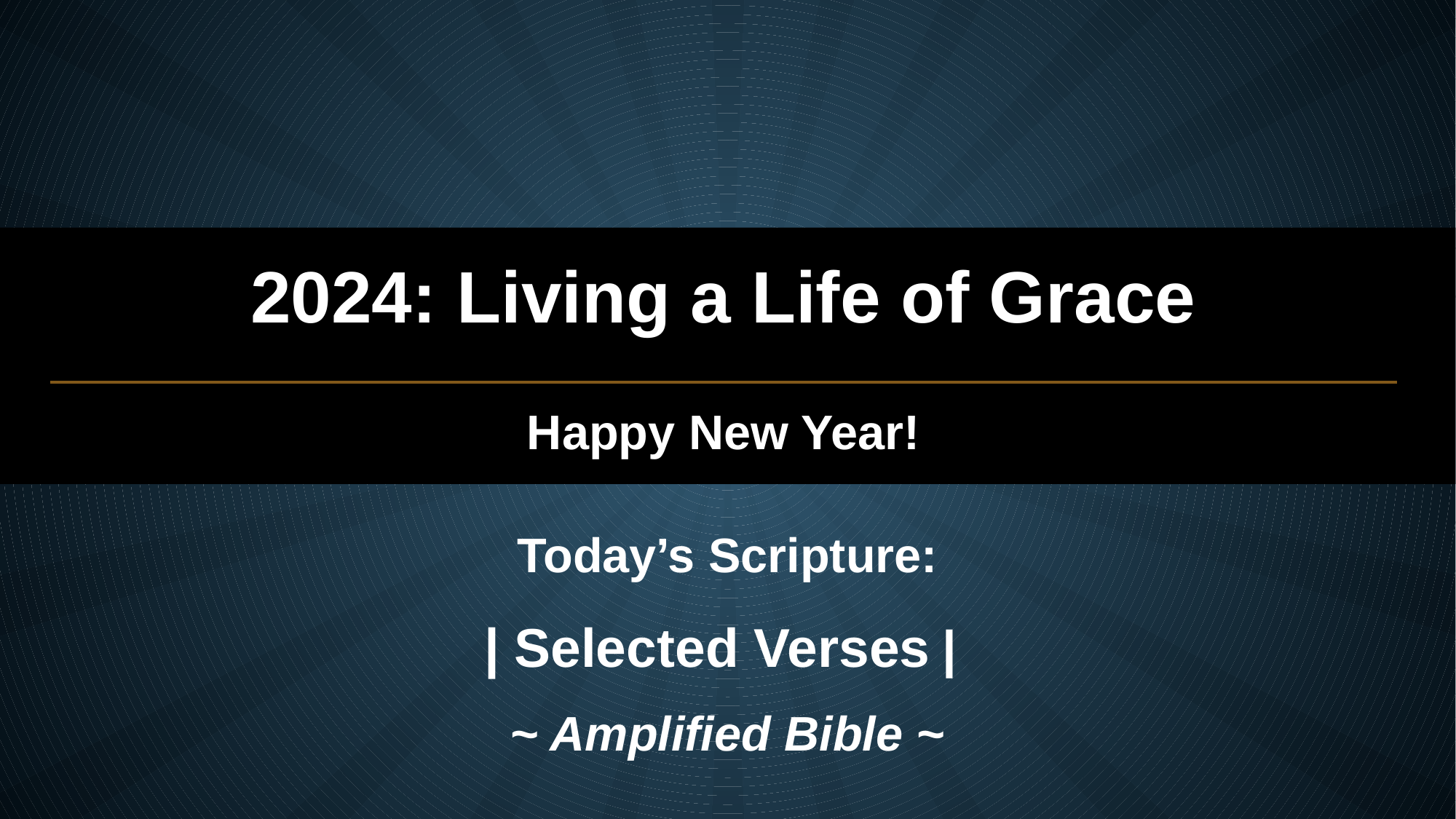

2024: Living a Life of Grace

Happy New Year!
Today’s Scripture:
| Selected Verses |
~ Amplified Bible ~